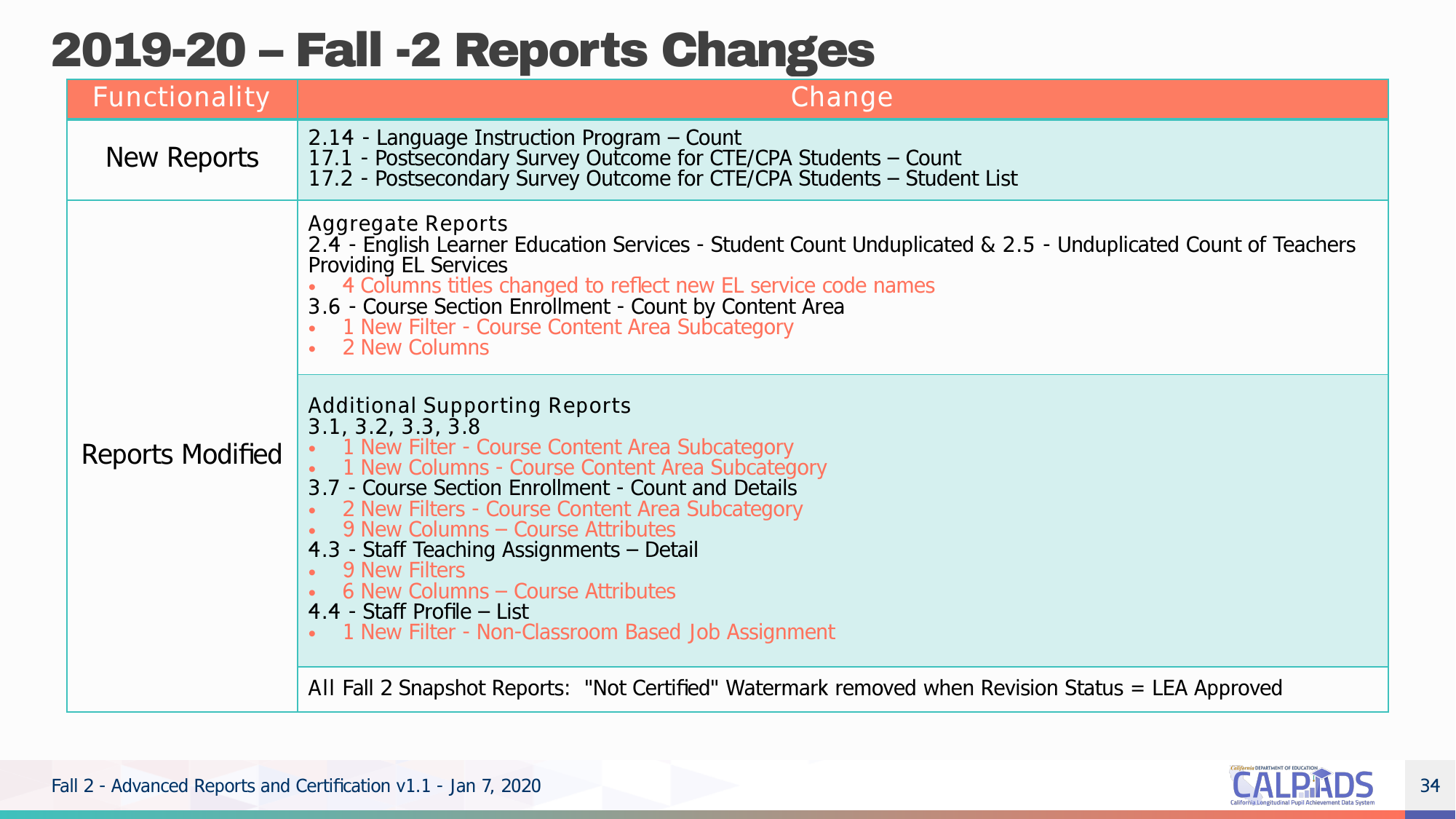

# 2019-20 – Fall -2 Reports Changes
| Functionality | Change |
| --- | --- |
| New Reports | 2.14 - Language Instruction Program – Count 17.1 - Postsecondary Survey Outcome for CTE/CPA Students – Count 17.2 - Postsecondary Survey Outcome for CTE/CPA Students – Student List |
| Reports Modified | Aggregate Reports 2.4 - English Learner Education Services - Student Count Unduplicated & 2.5 - Unduplicated Count of Teachers Providing EL Services  4 Columns titles changed to reflect new EL service code names 3.6 - Course Section Enrollment - Count by Content Area  1 New Filter - Course Content Area Subcategory 2 New Columns |
|  | Additional Supporting Reports 3.1, 3.2, 3.3, 3.8 1 New Filter - Course Content Area Subcategory 1 New Columns - Course Content Area Subcategory 3.7 - Course Section Enrollment - Count and Details 2 New Filters - Course Content Area Subcategory 9 New Columns – Course Attributes 4.3 - Staff Teaching Assignments – Detail 9 New Filters 6 New Columns – Course Attributes 4.4 - Staff Profile – List 1 New Filter - Non-Classroom Based Job Assignment |
|  | All Fall 2 Snapshot Reports: "Not Certified" Watermark removed when Revision Status = LEA Approved |
Fall 2 - Advanced Reports and Certification v1.1 - Jan 7, 2020
34